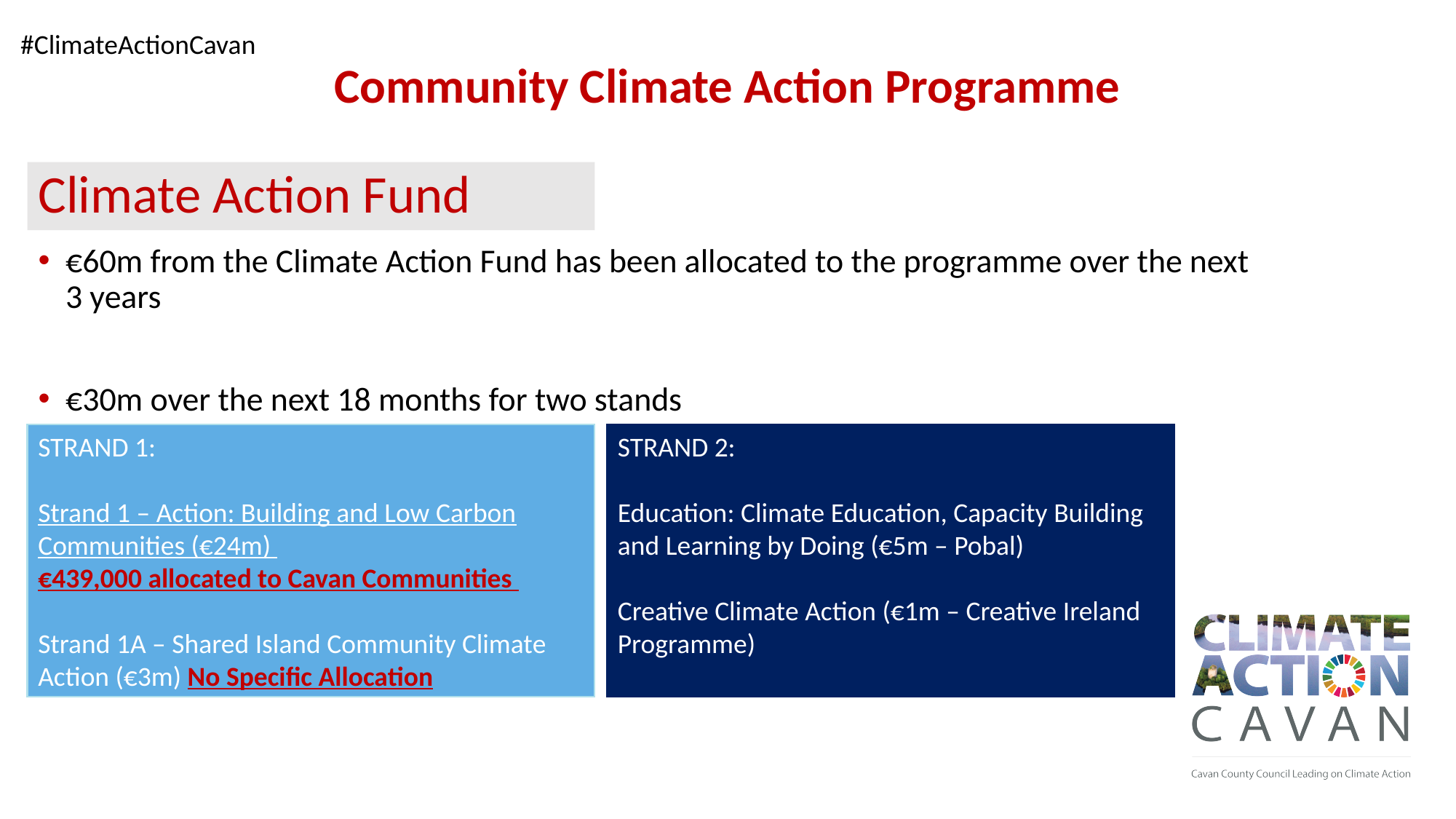

Community Climate Action Programme
# Climate Action Fund
€60m from the Climate Action Fund has been allocated to the programme over the next 3 years

€30m over the next 18 months for two stands

STRAND 1:

Strand 1 – Action: Building and Low Carbon Communities (€24m)
€439,000 allocated to Cavan Communities

Strand 1A – Shared Island Community Climate Action (€3m) No Specific Allocation
STRAND 2:

Education: Climate Education, Capacity Building and Learning by Doing (€5m – Pobal)

Creative Climate Action (€1m – Creative Ireland Programme)